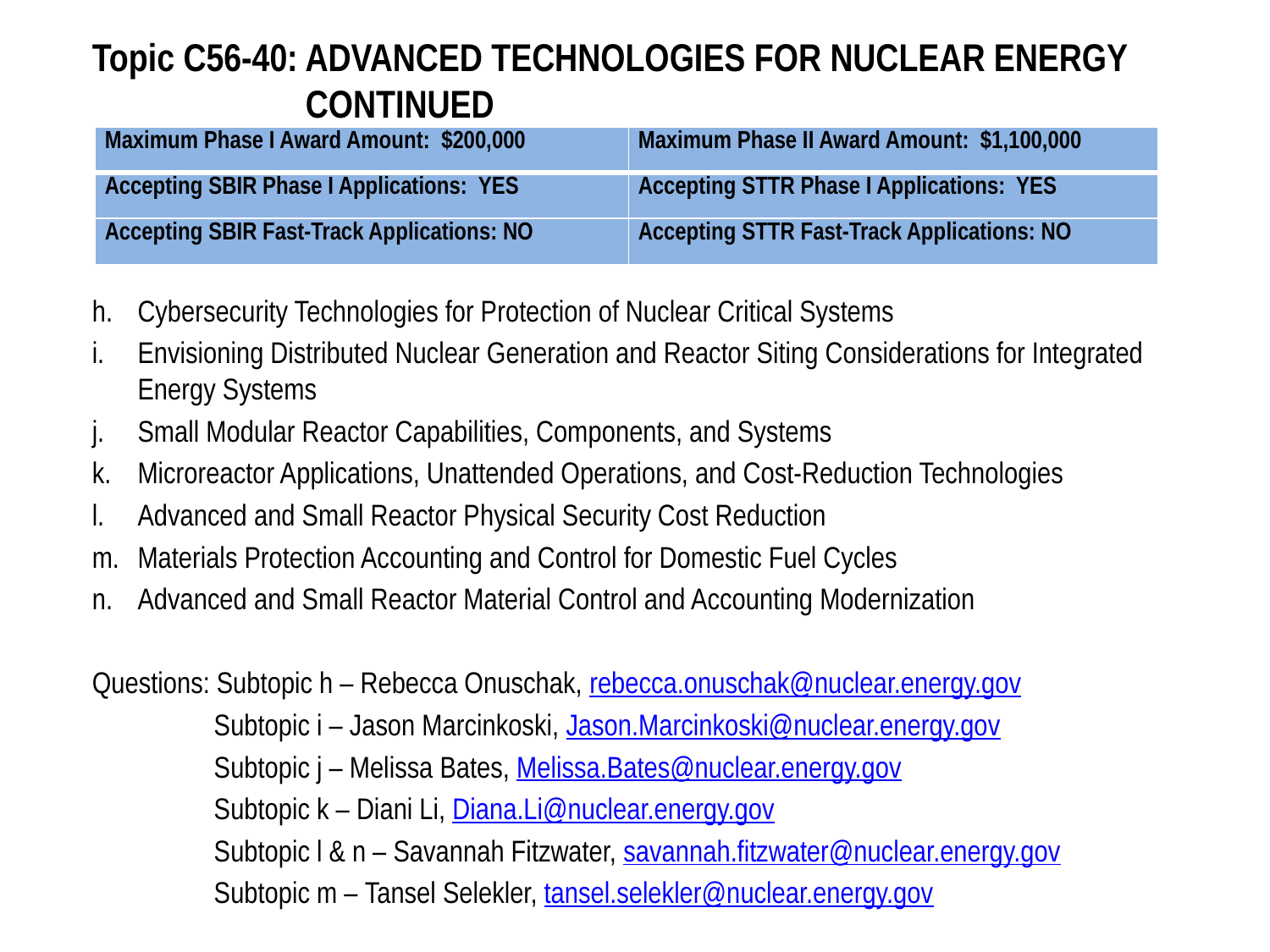

# Topic C56-40: ADVANCED TECHNOLOGIES FOR NUCLEAR ENERGY CONTINUED
| Maximum Phase I Award Amount: $200,000 | Maximum Phase II Award Amount: $1,100,000 |
| --- | --- |
| Accepting SBIR Phase I Applications: YES | Accepting STTR Phase I Applications: YES |
| Accepting SBIR Fast-Track Applications: NO | Accepting STTR Fast-Track Applications: NO |
Cybersecurity Technologies for Protection of Nuclear Critical Systems
Envisioning Distributed Nuclear Generation and Reactor Siting Considerations for Integrated Energy Systems
Small Modular Reactor Capabilities, Components, and Systems
Microreactor Applications, Unattended Operations, and Cost-Reduction Technologies
Advanced and Small Reactor Physical Security Cost Reduction
Materials Protection Accounting and Control for Domestic Fuel Cycles
Advanced and Small Reactor Material Control and Accounting Modernization

Questions: Subtopic h – Rebecca Onuschak, rebecca.onuschak@nuclear.energy.gov
                  Subtopic i – Jason Marcinkoski, Jason.Marcinkoski@nuclear.energy.gov
                  Subtopic j – Melissa Bates, Melissa.Bates@nuclear.energy.gov
                  Subtopic k – Diani Li, Diana.Li@nuclear.energy.gov
                  Subtopic l & n – Savannah Fitzwater, savannah.fitzwater@nuclear.energy.gov
                  Subtopic m – Tansel Selekler, tansel.selekler@nuclear.energy.gov